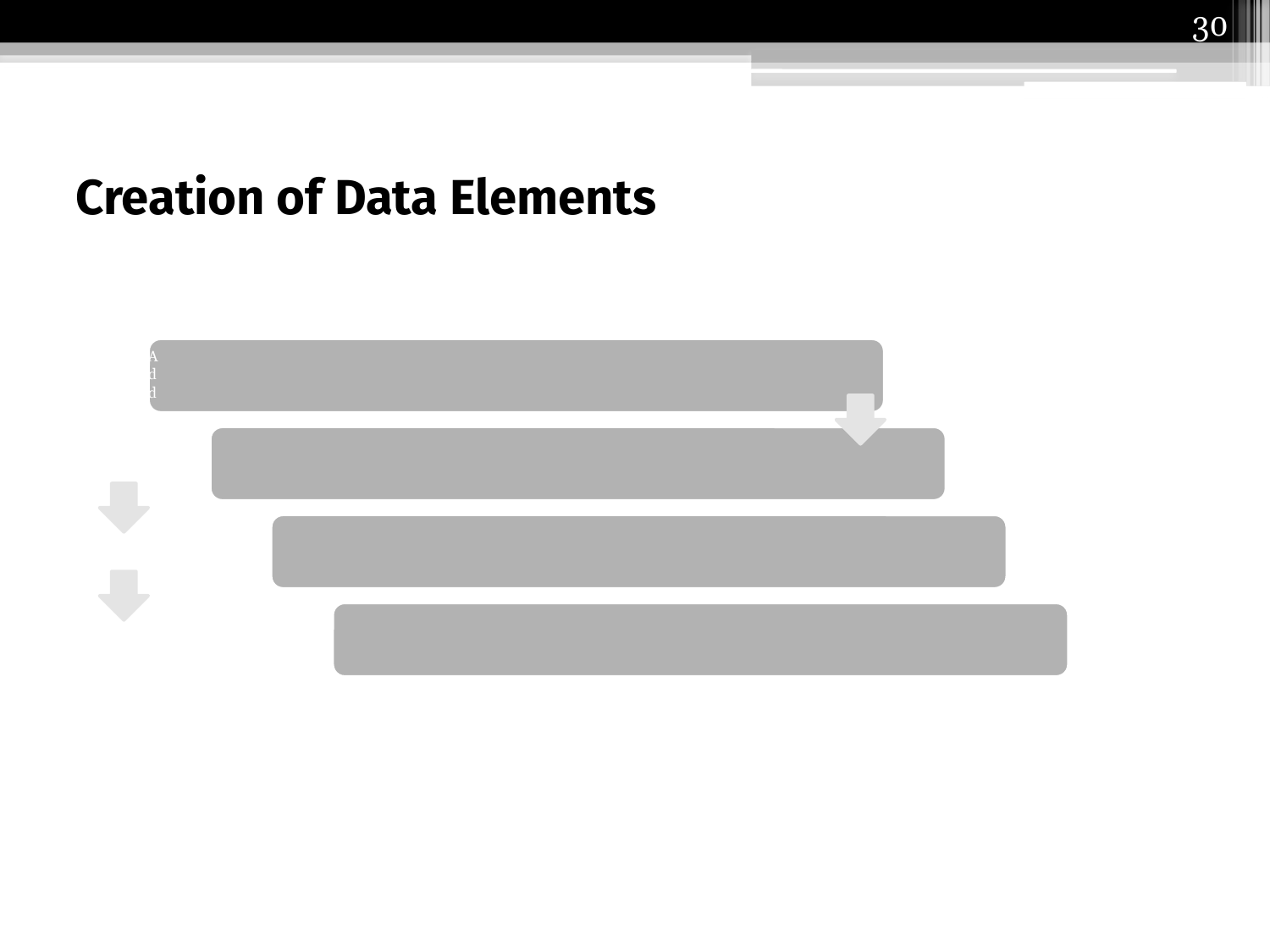

30
# Creation of Data Elements

Add 'Data element'